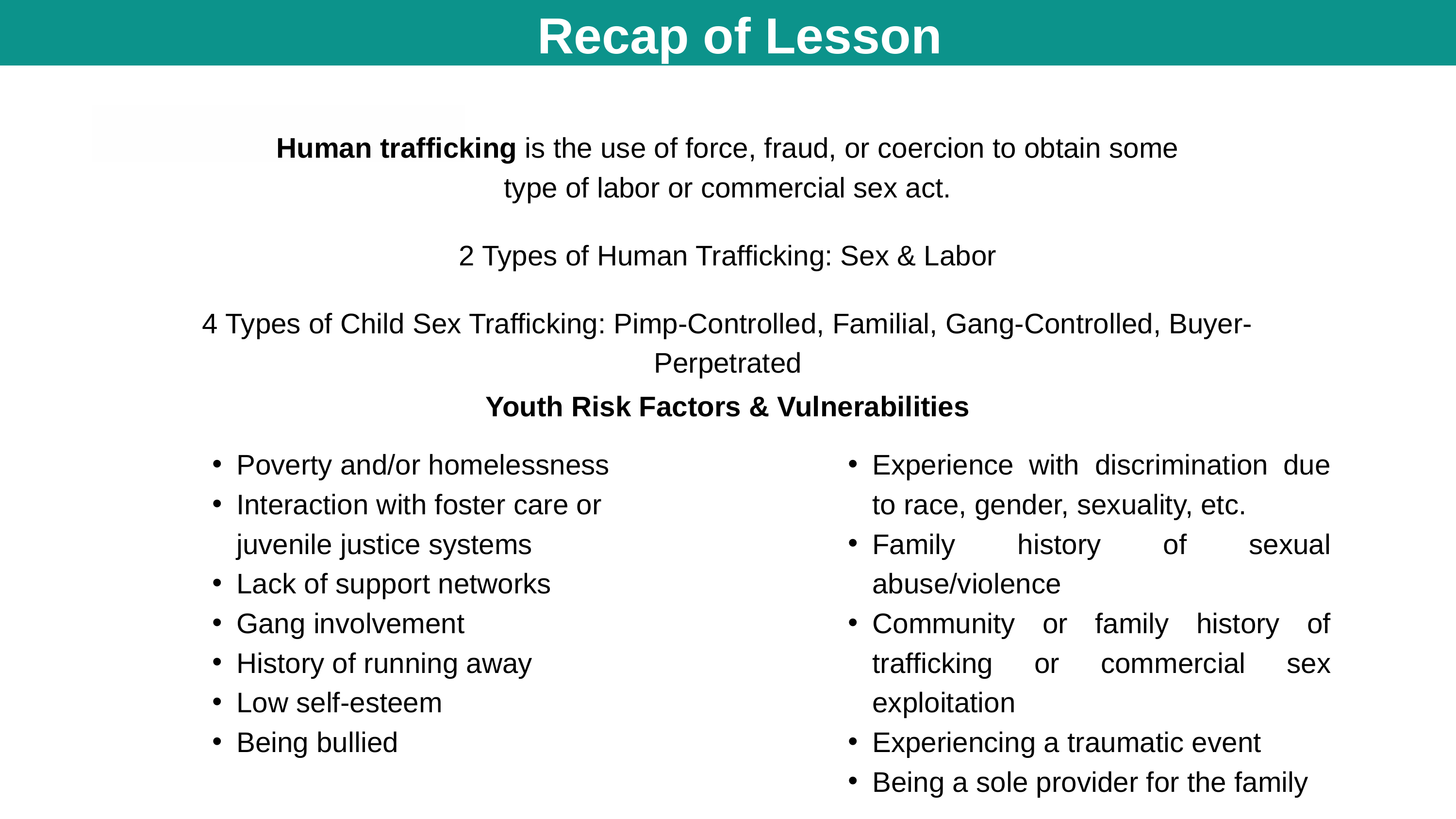

Recap of Lesson

Human trafficking is the use of force, fraud, or coercion to obtain some type of labor or commercial sex act.
2 Types of Human Trafficking: Sex & Labor
4 Types of Child Sex Trafficking: Pimp-Controlled, Familial, Gang-Controlled, Buyer-Perpetrated
Youth Risk Factors & Vulnerabilities
Poverty and/or homelessness
Interaction with foster care or juvenile justice systems
Lack of support networks
Gang involvement
History of running away
Low self-esteem
Being bullied
Experience with discrimination due to race, gender, sexuality, etc.
Family history of sexual abuse/violence
Community or family history of trafficking or commercial sex exploitation
Experiencing a traumatic event
Being a sole provider for the family